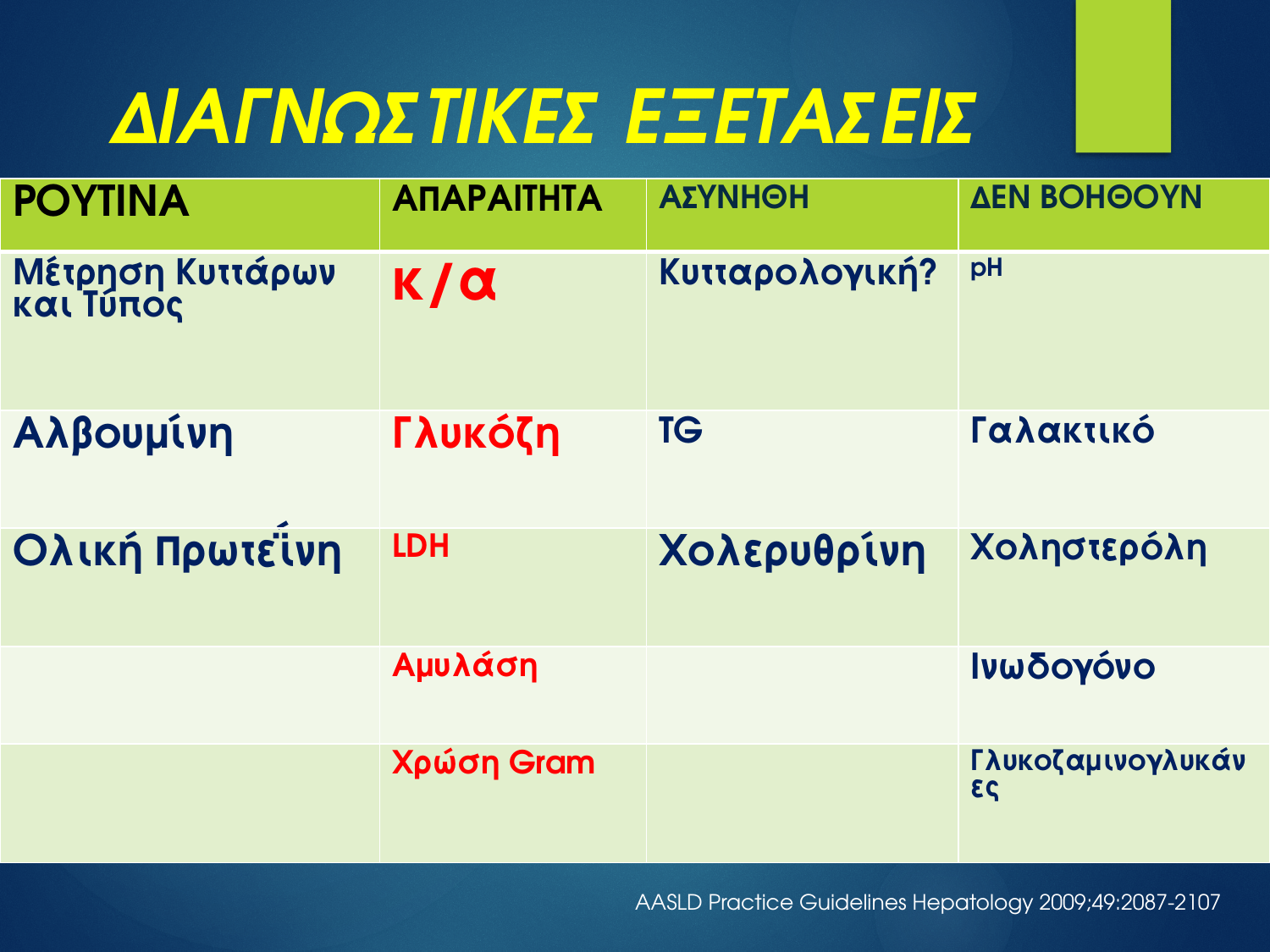

# ΔΙΑΓΝΩΣΤΙΚΕΣ ΕΞΕΤΑΣΕΙΣ
| ΡΟΥΤΙΝΑ | ΑΠΑΡΑΙΤΗΤΑ | ΑΣΥΝΗΘΗ | ΔΕΝ ΒΟΗΘΟΥΝ |
| --- | --- | --- | --- |
| Μέτρηση Κυττάρων και Τύπος | κ/α | Κυτταρολογική? | pH |
| Αλβουμίνη | Γλυκόζη | TG | Γαλακτικό |
| Ολική Πρωτεΐνη | LDH | Χολερυθρίνη | Χοληστερόλη |
|  | Αμυλάση |  | Ινωδογόνο |
|  | Χρώση Gram |  | Γλυκοζαμινογλυκάνες |
ΑΑSLD Practice Guidelines Hepatology 2009;49:2087-2107